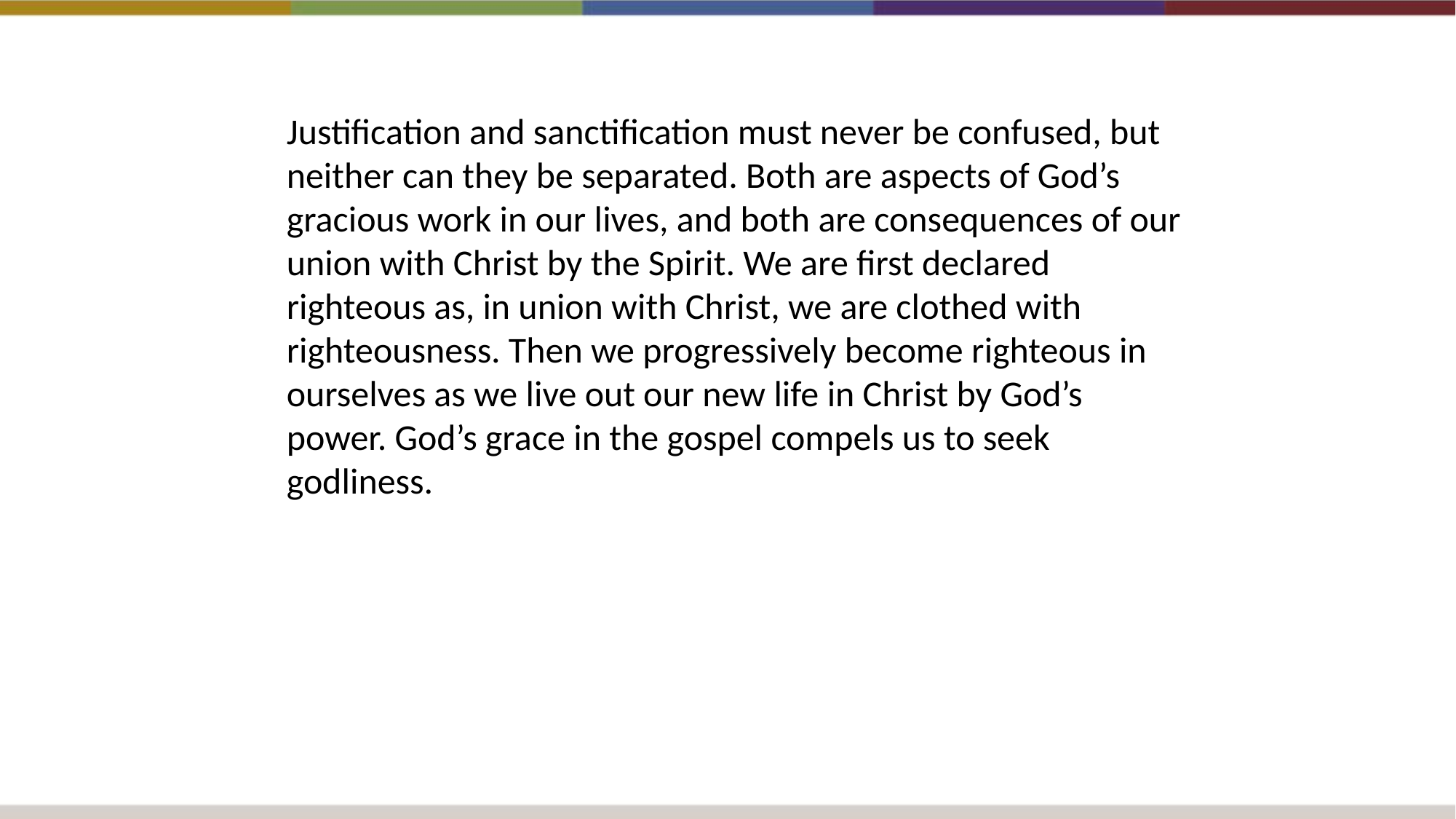

Justification and sanctification must never be confused, but neither can they be separated. Both are aspects of God’s gracious work in our lives, and both are consequences of our union with Christ by the Spirit. We are first declared righteous as, in union with Christ, we are clothed with righteousness. Then we progressively become righteous in ourselves as we live out our new life in Christ by God’s power. God’s grace in the gospel compels us to seek godliness.